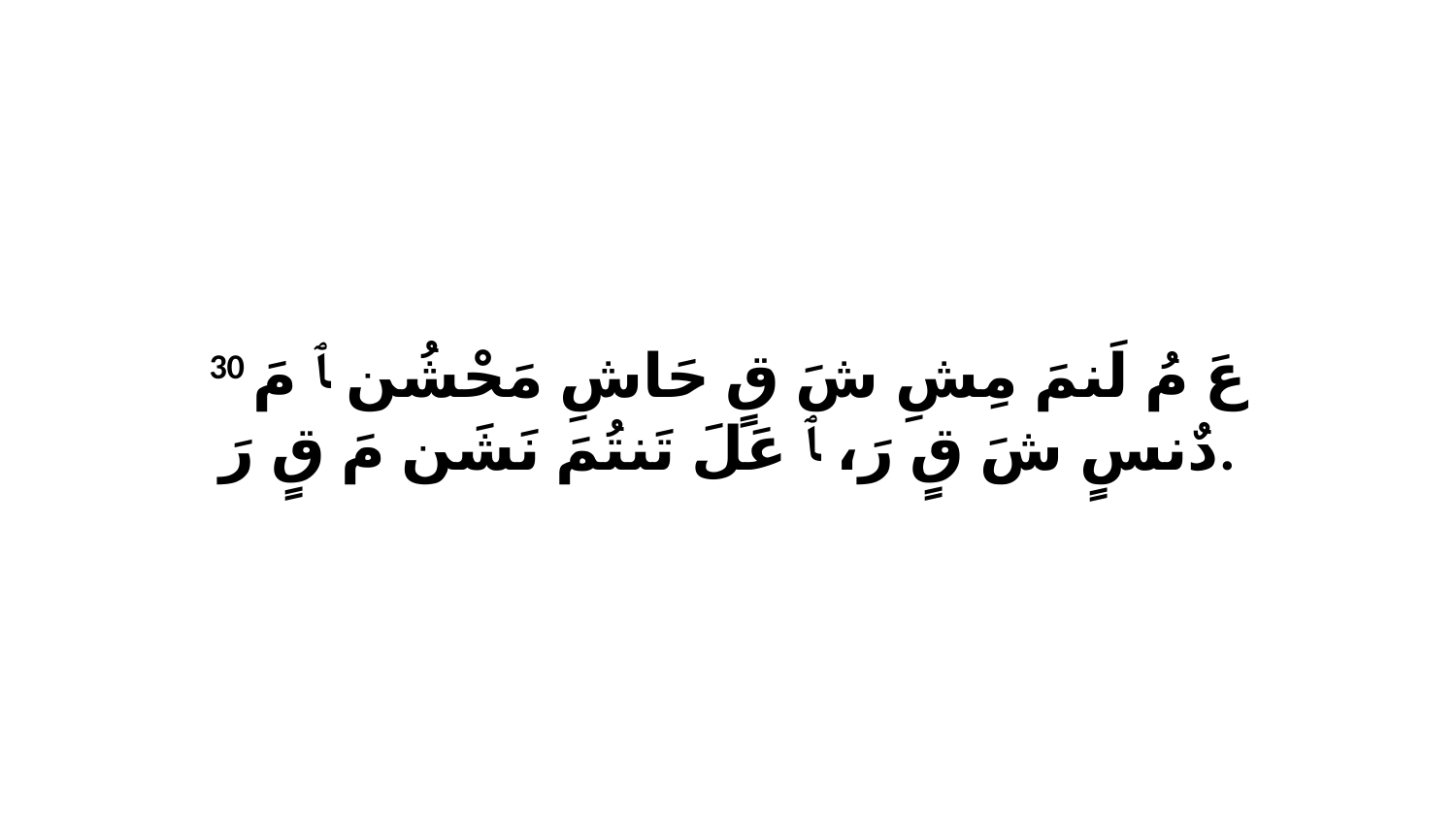

30 عَ مُ لَنمَ مِشِ شَ قٍ حَاشِ مَحْشُن ﭑ مَ دٌنسٍ شَ قٍ رَ، ﭑ عَلَ تَنتُمَ نَشَن مَ قٍ رَ.